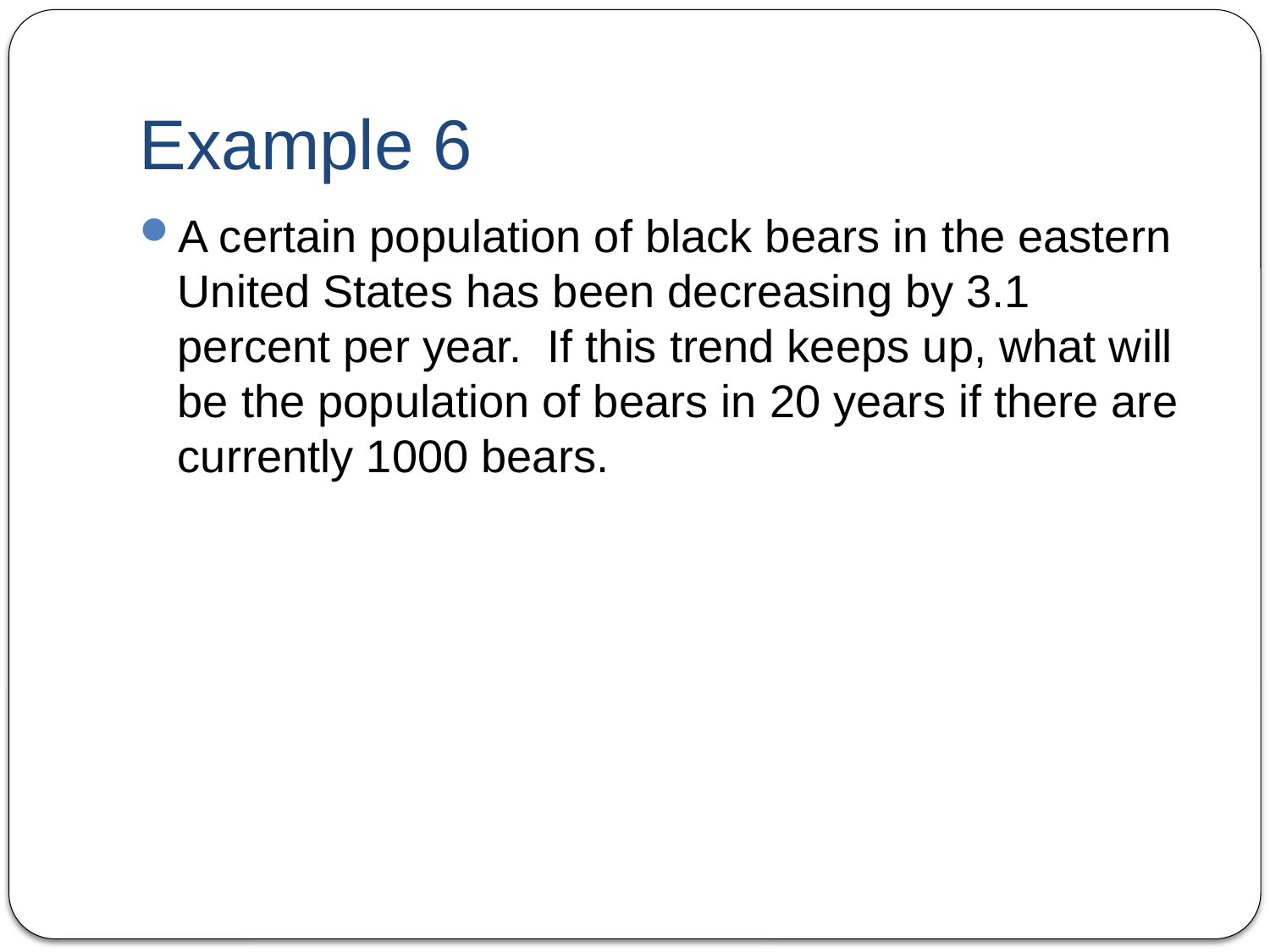

# Example 6
A certain population of black bears in the eastern United States has been decreasing by 3.1 percent per year.  If this trend keeps up, what will be the population of bears in 20 years if there are currently 1000 bears.